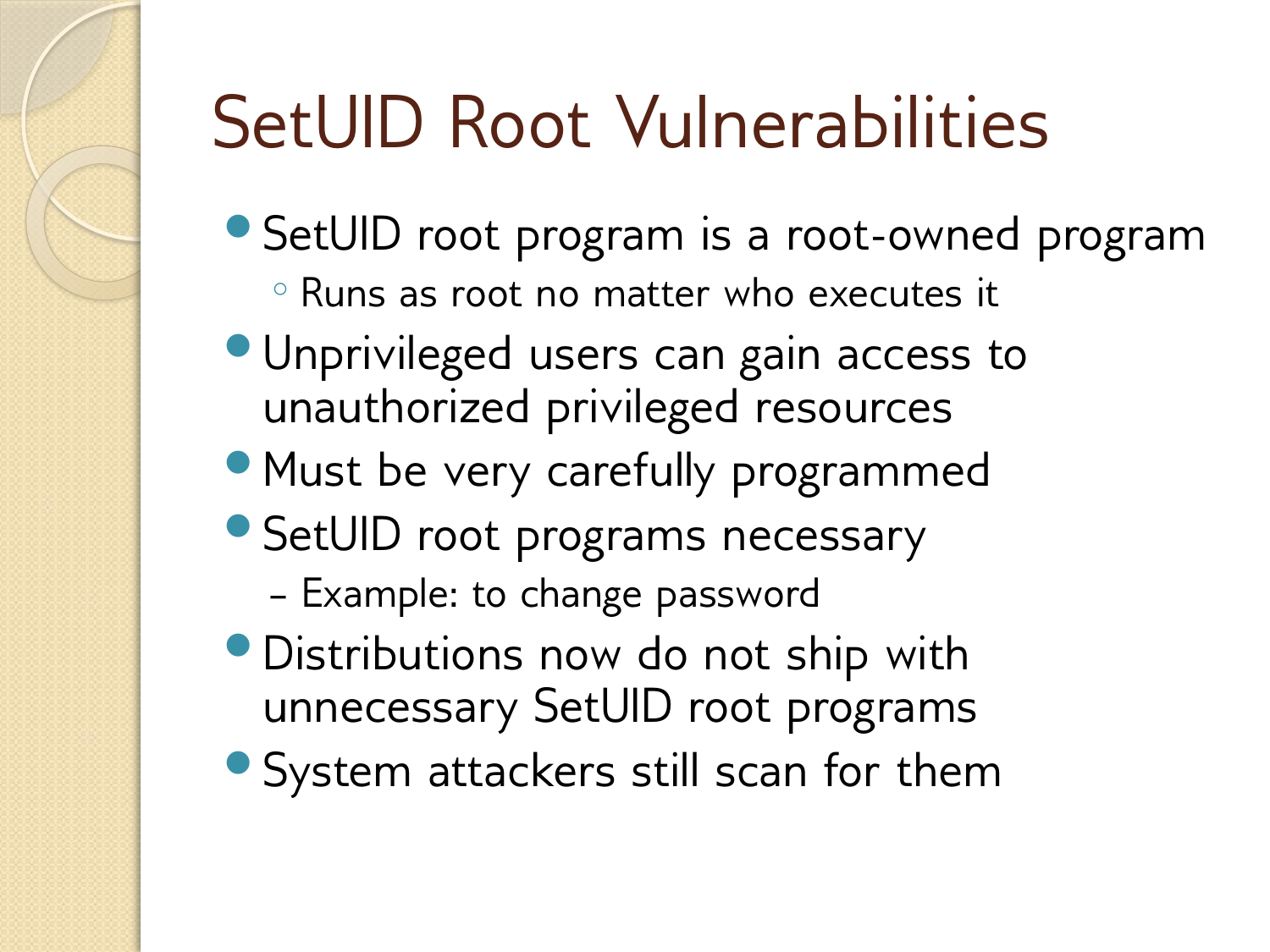

# SetUID Root Vulnerabilities
SetUID root program is a root-owned program
Runs as root no matter who executes it
Unprivileged users can gain access to unauthorized privileged resources
Must be very carefully programmed
SetUID root programs necessary
– Example: to change password
Distributions now do not ship with unnecessary SetUID root programs
System attackers still scan for them